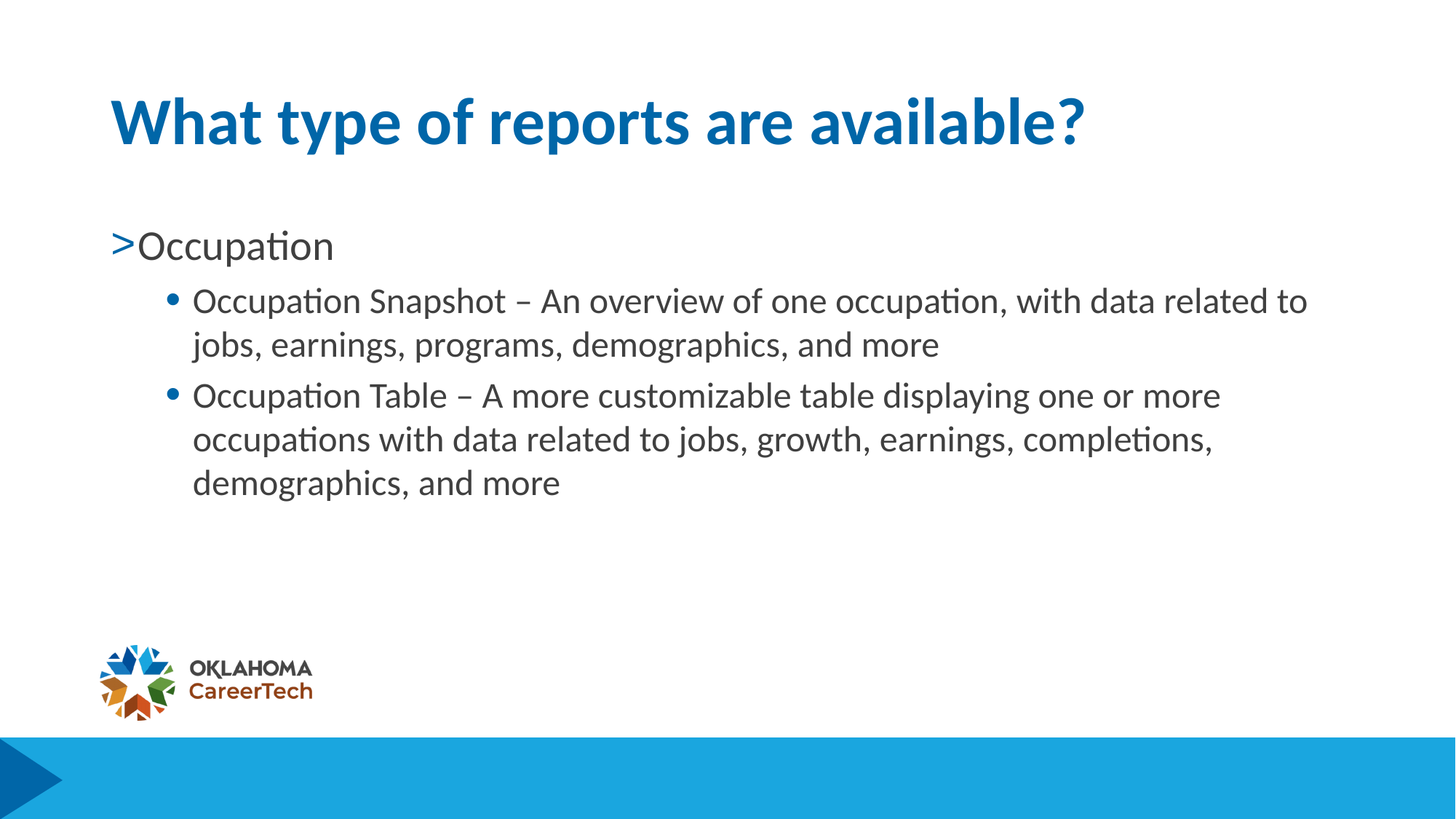

# What type of reports are available?
Occupation
Occupation Snapshot – An overview of one occupation, with data related to jobs, earnings, programs, demographics, and more
Occupation Table – A more customizable table displaying one or more occupations with data related to jobs, growth, earnings, completions, demographics, and more